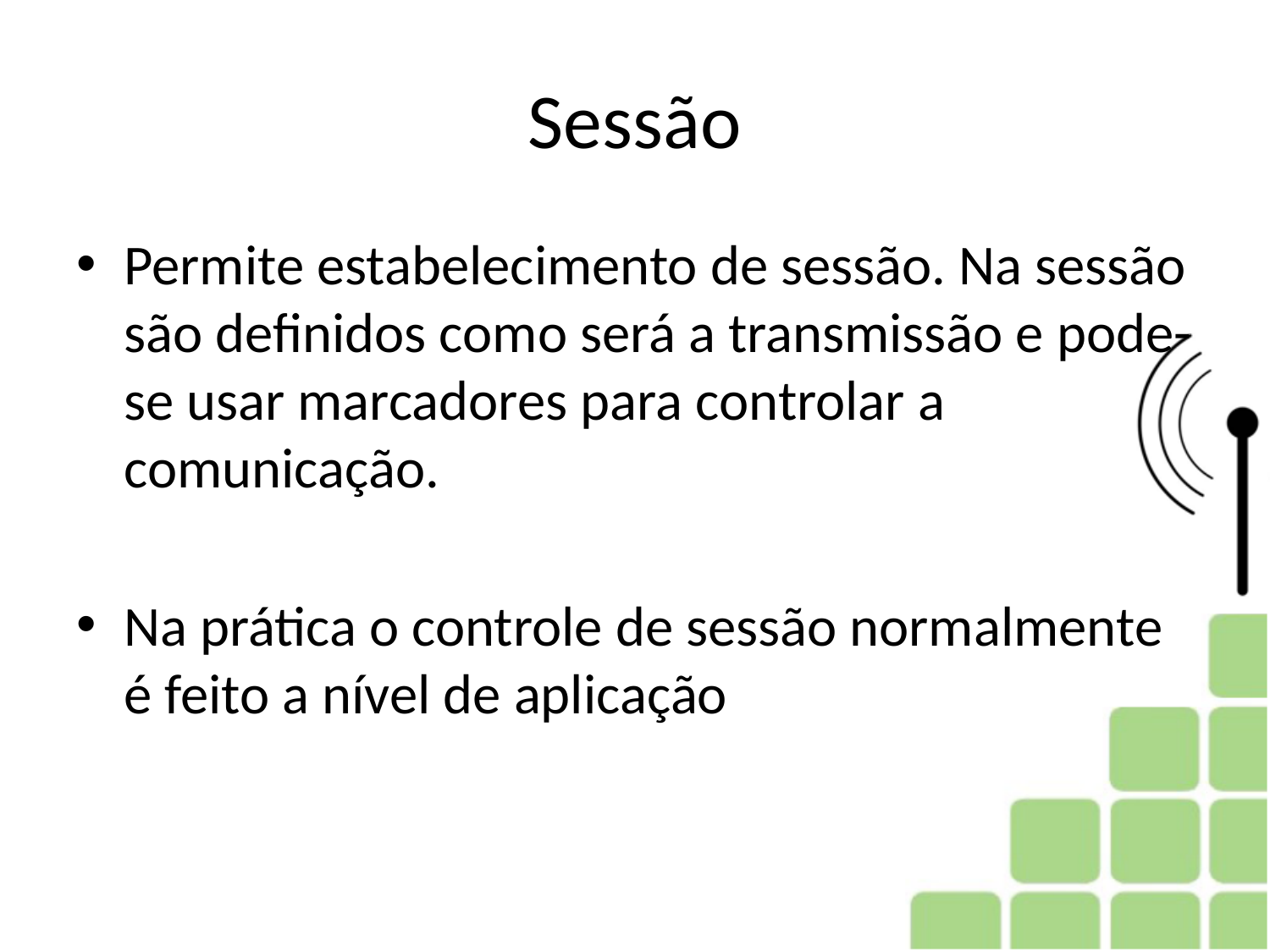

# Sessão
Permite estabelecimento de sessão. Na sessão são definidos como será a transmissão e pode-se usar marcadores para controlar a comunicação.

Na prática o controle de sessão normalmente é feito a nível de aplicação